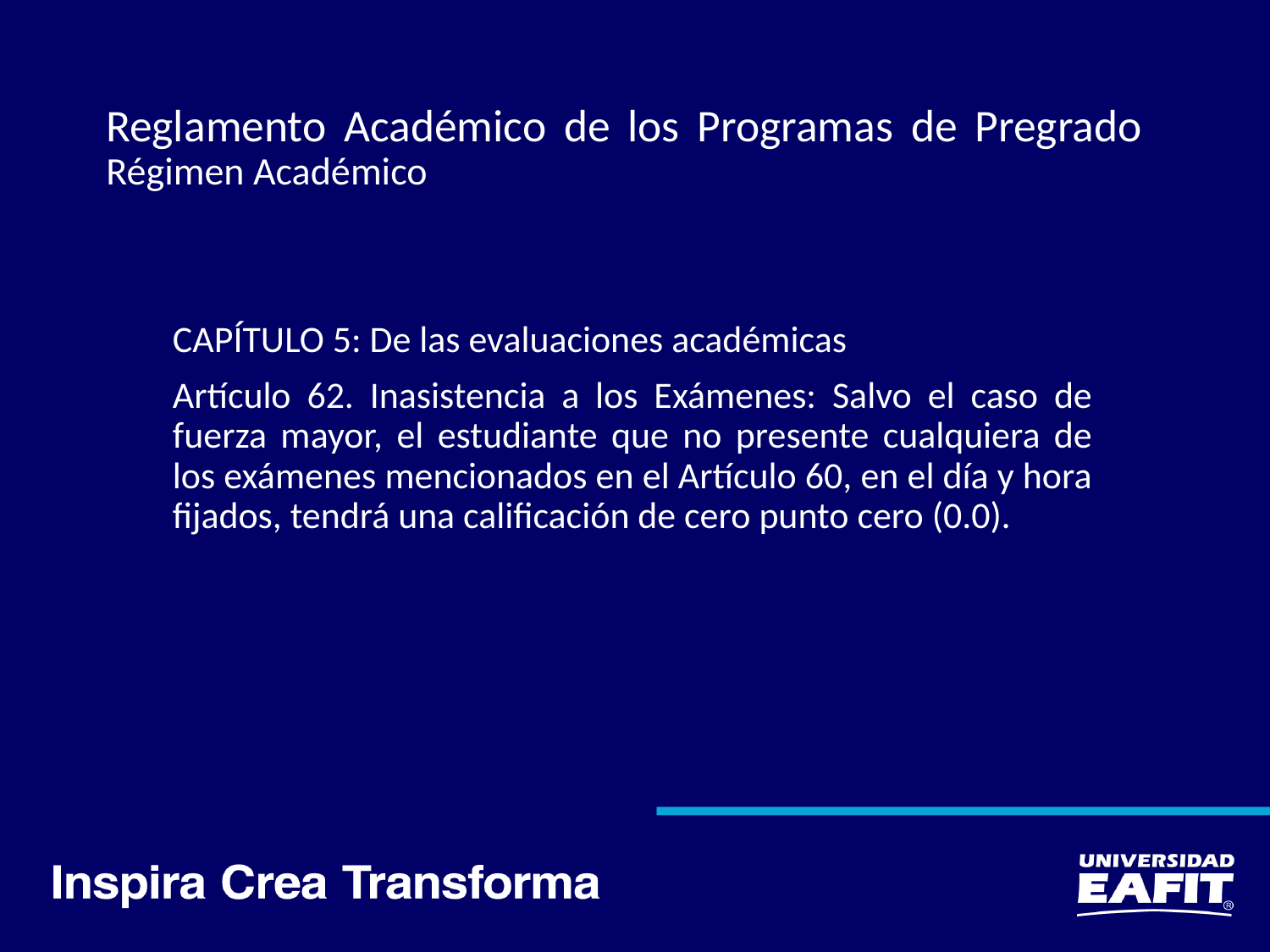

# Reglamento Académico de los Programas de Pregrado Régimen Académico

CAPÍTULO 5: De las evaluaciones académicas
Artículo 62. Inasistencia a los Exámenes: Salvo el caso de fuerza mayor, el estudiante que no presente cualquiera de los exámenes mencionados en el Artículo 60, en el día y hora fijados, tendrá una calificación de cero punto cero (0.0).